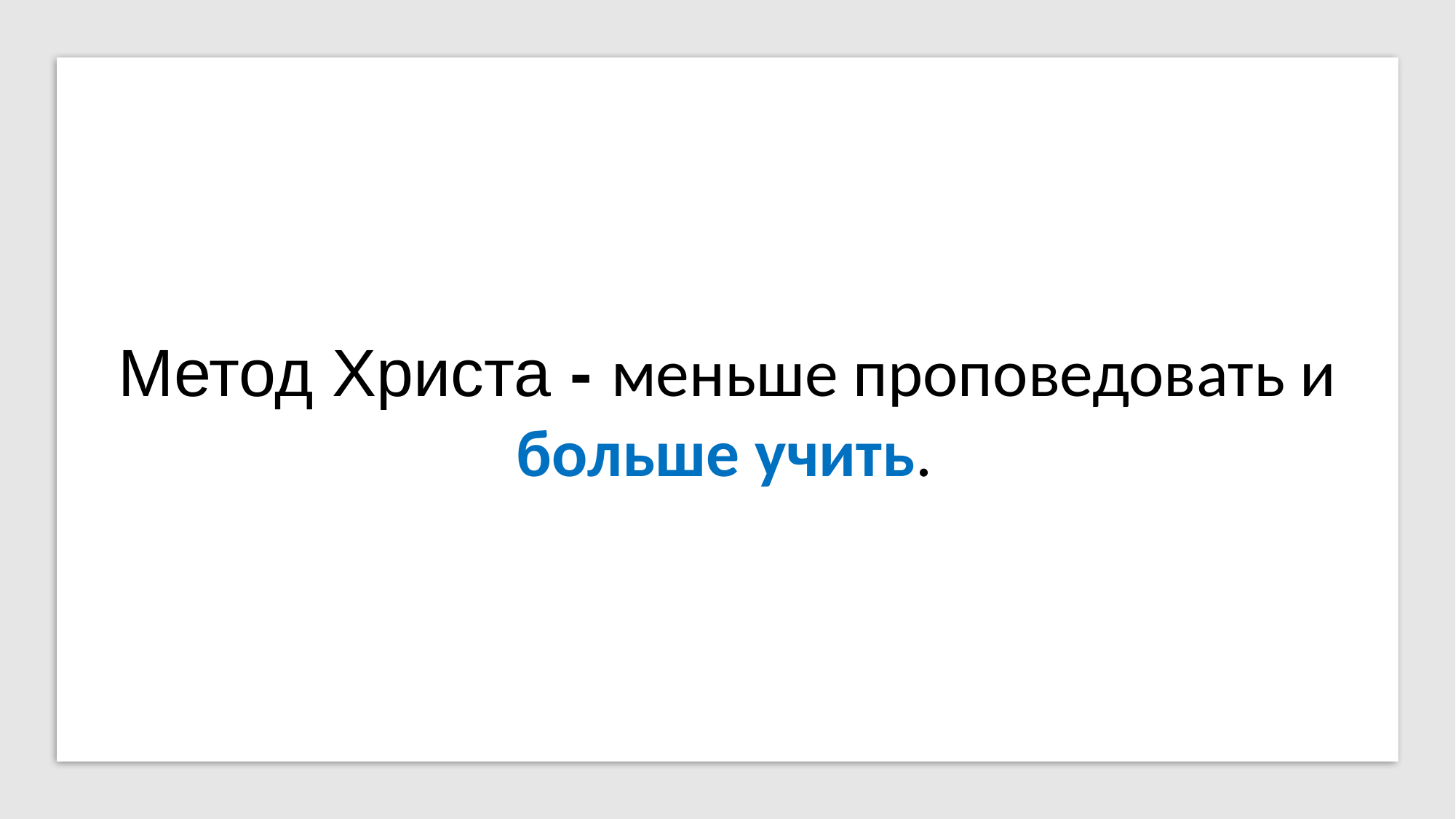

Метод Христа - меньше проповедовать и больше учить.